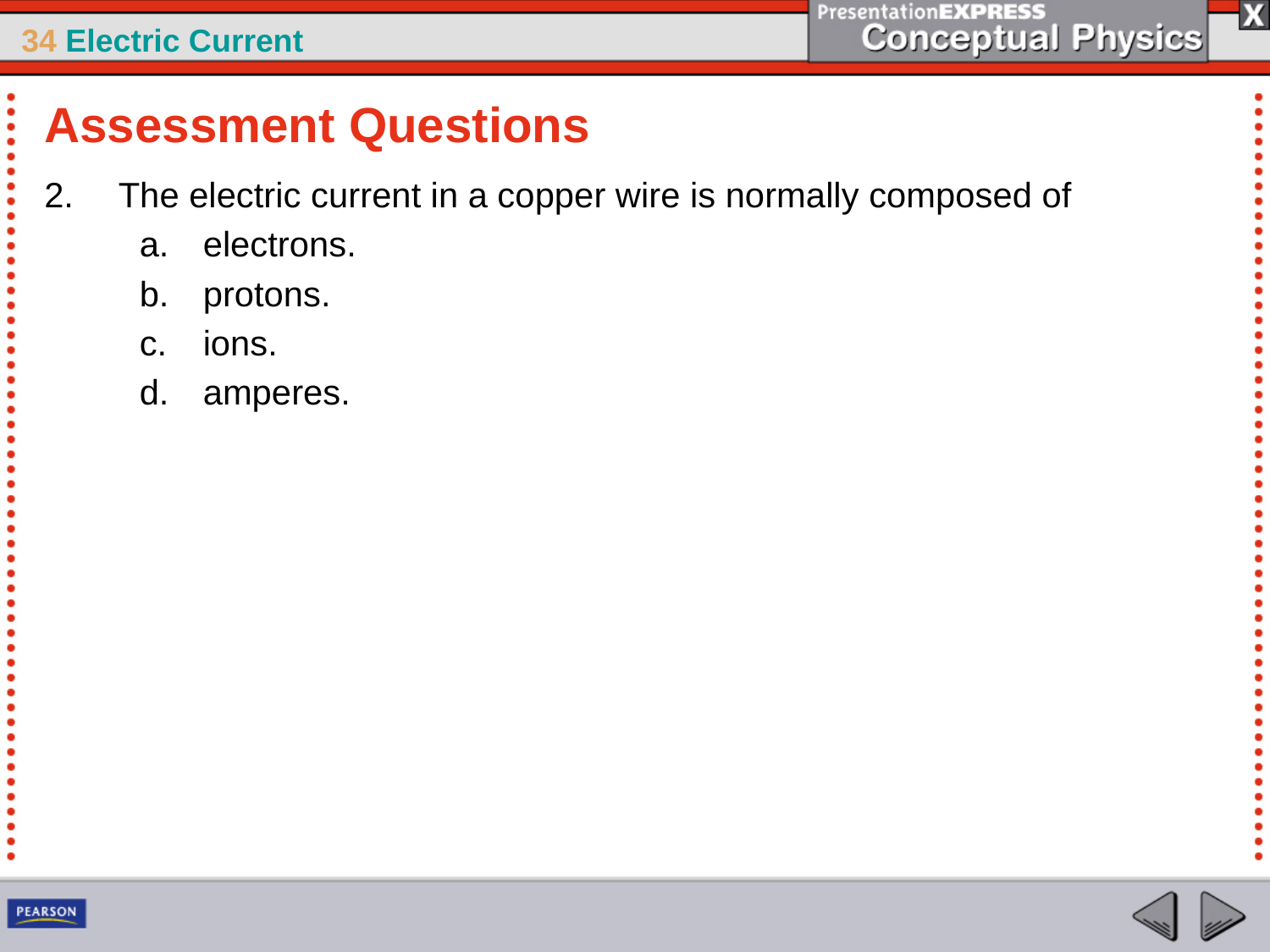

Assessment Questions
The electric current in a copper wire is normally composed of
electrons.
protons.
ions.
amperes.